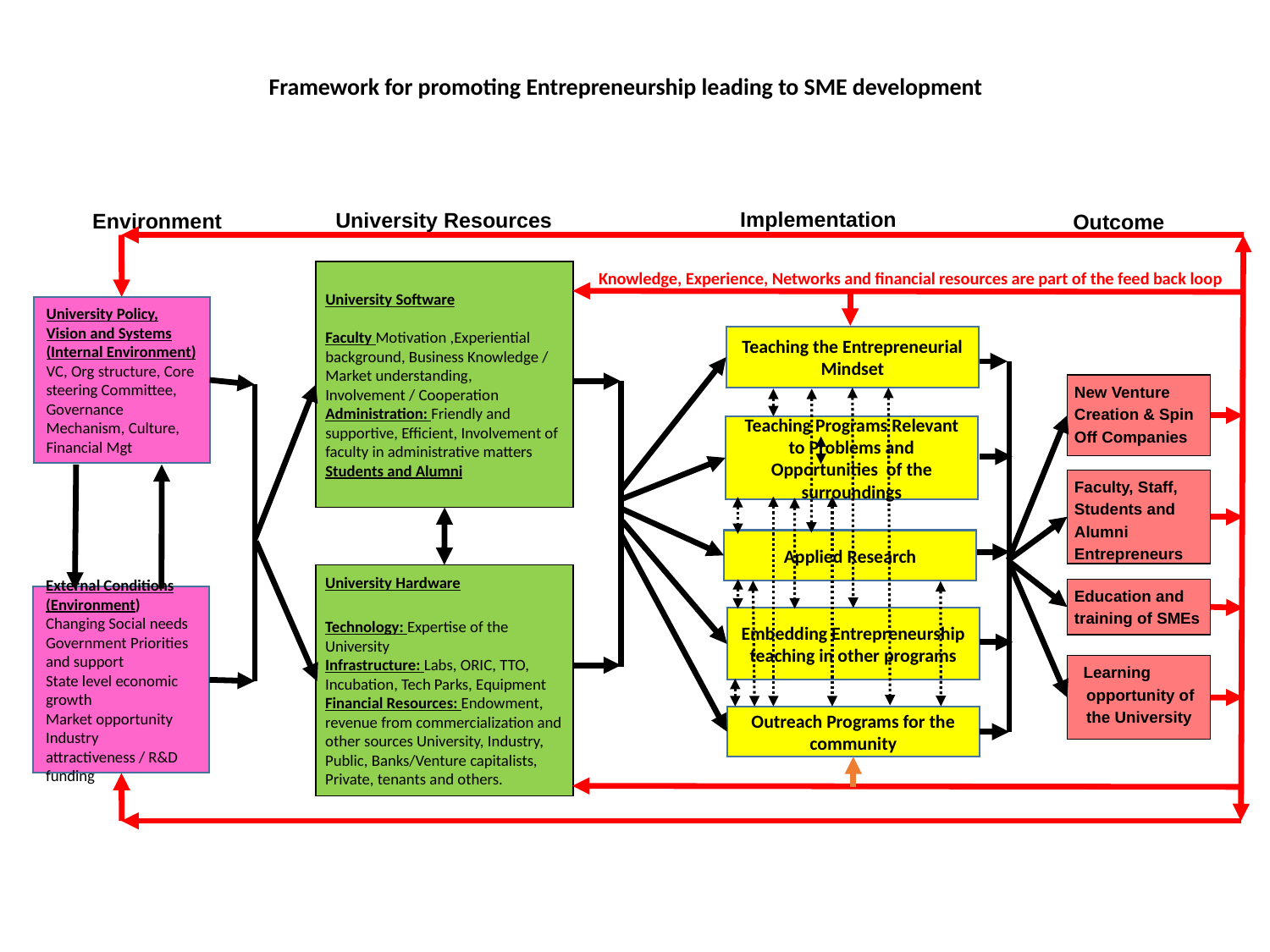

Framework for promoting Entrepreneurship leading to SME development
Implementation
University Resources
Environment
Outcome
Knowledge, Experience, Networks and financial resources are part of the feed back loop
University Software

Faculty Motivation ,Experiential background, Business Knowledge / Market understanding, Involvement / Cooperation
Administration: Friendly and supportive, Efficient, Involvement of faculty in administrative matters
Students and Alumni
University Policy, Vision and Systems (Internal Environment)
VC, Org structure, Core steering Committee, Governance Mechanism, Culture, Financial Mgt
Teaching the Entrepreneurial Mindset
New Venture Creation & Spin Off Companies

Teaching Programs Relevant to Problems and Opportunities  of the surroundings

Faculty, Staff, Students and Alumni Entrepreneurs

Applied Research

University Hardware

Technology: Expertise of the University
Infrastructure: Labs, ORIC, TTO, Incubation, Tech Parks, Equipment
Financial Resources: Endowment, revenue from commercialization and other sources University, Industry, Public, Banks/Venture capitalists, Private, tenants and others.

Education and training of SMEs

External Conditions (Environment)
Changing Social needs
Government Priorities and support
State level economic growth
Market opportunity
Industry attractiveness / R&D funding
Embedding Entrepreneurship teaching in other programs
  Learning opportunity of the University

Outreach Programs for the community